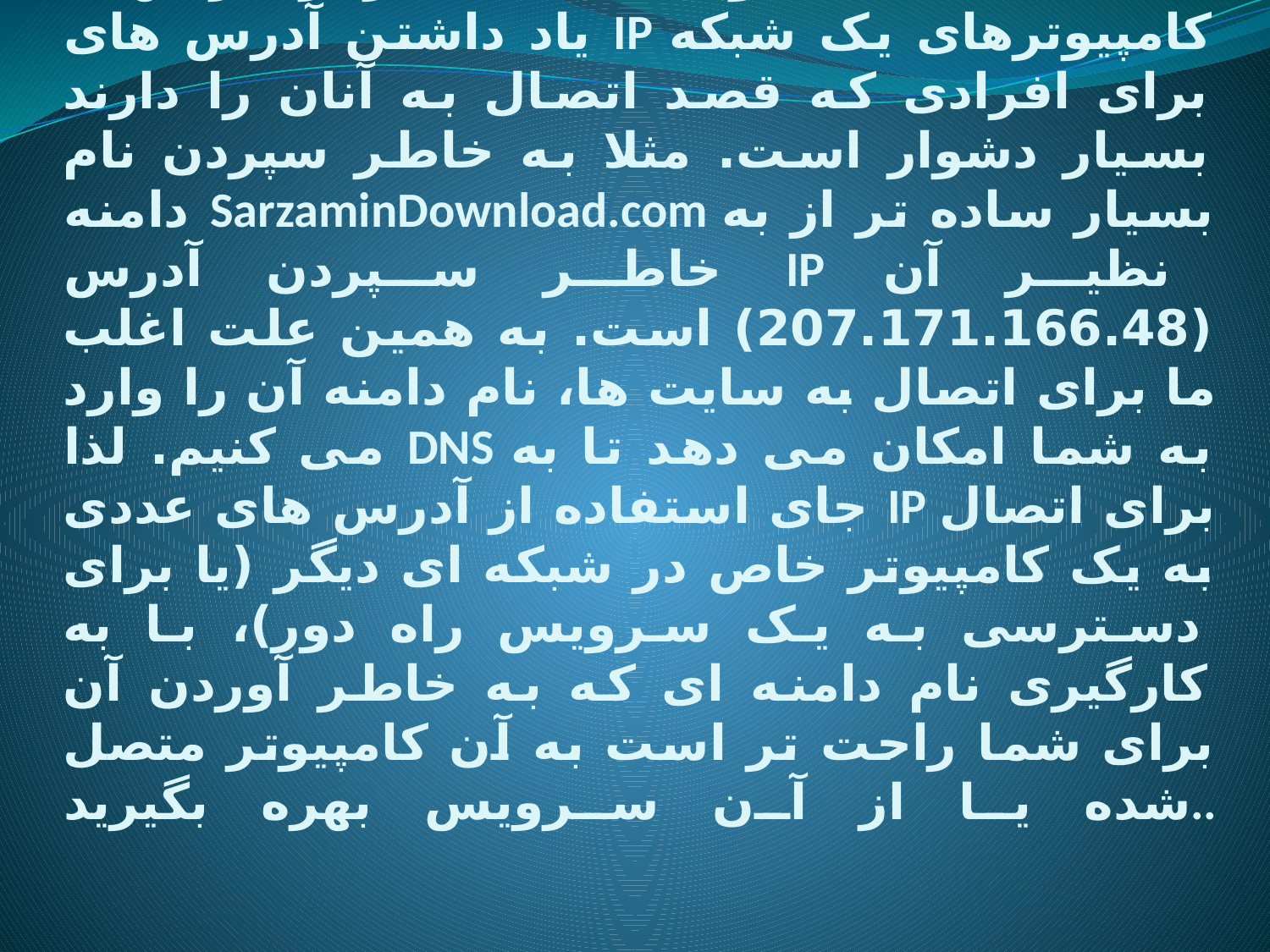

# کامپیوترهای موجود در یک شبکه برای اتصال به یکدیگر از آدرسهای IP استفاده می کنند، ولی به یاد داشتن آدرس های IP کامپیوترهای یک شبکه برای افرادی که قصد اتصال به آنان را دارند بسیار دشوار است. مثلا به خاطر سپردن نام دامنه SarzaminDownload.com بسیار ساده تر از به خاطر سپردن آدرس IP نظیر آن (207.171.166.48) است. به همین علت اغلب ما برای اتصال به سایت ها، نام دامنه آن را وارد می کنیم. لذا DNS به شما امکان می دهد تا به جای استفاده از آدرس های عددی IP برای اتصال به یک کامپیوتر خاص در شبکه ای دیگر (یا برای دسترسی به یک سرویس راه دور)، با به کارگیری نام دامنه ای که به خاطر آوردن آن برای شما راحت تر است به آن کامپیوتر متصل شده یا از آن سرویس بهره بگیرید..